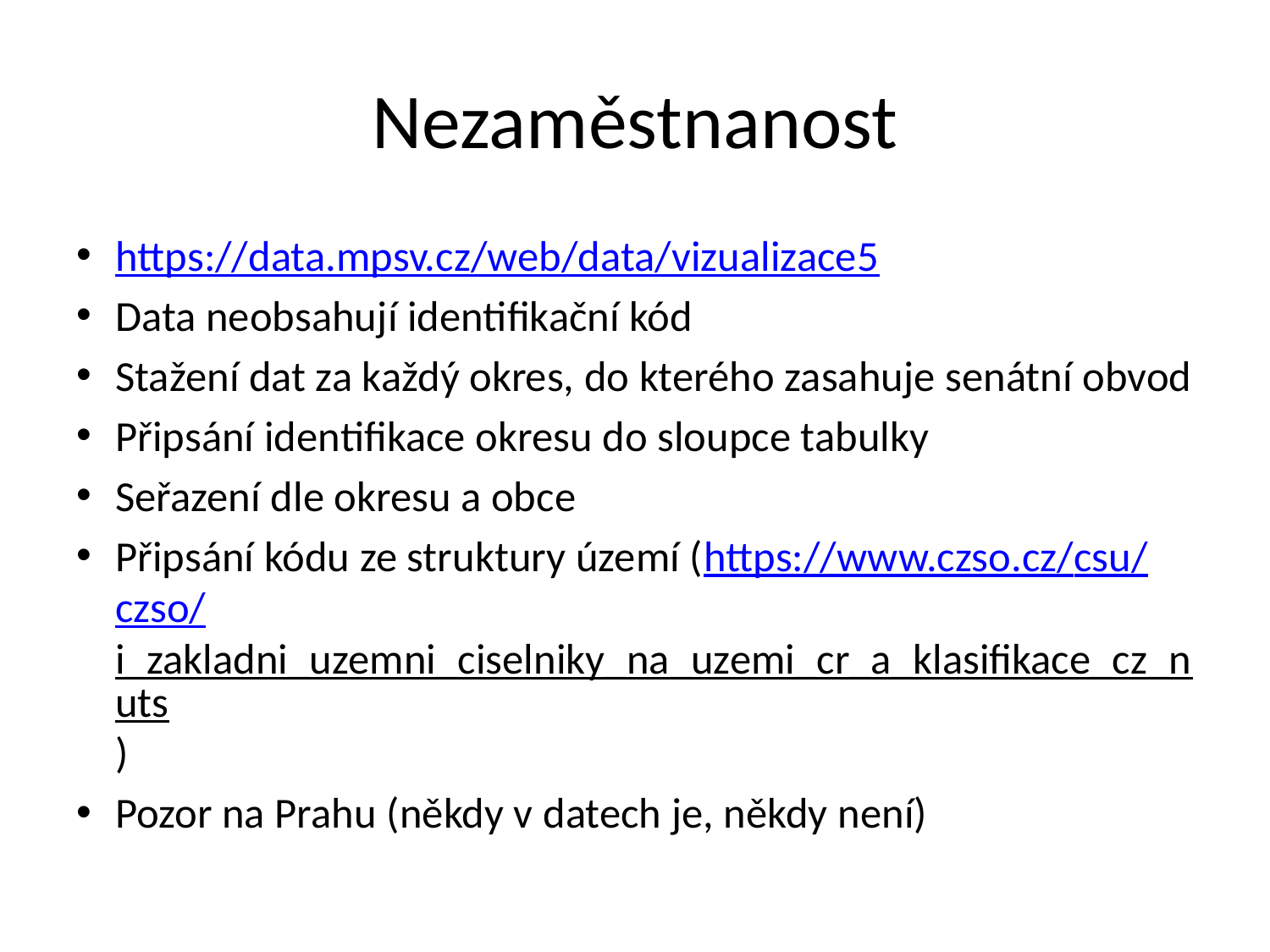

# Nezaměstnanost
https://data.mpsv.cz/web/data/vizualizace5
Data neobsahují identifikační kód
Stažení dat za každý okres, do kterého zasahuje senátní obvod
Připsání identifikace okresu do sloupce tabulky
Seřazení dle okresu a obce
Připsání kódu ze struktury území (https://www.czso.cz/csu/czso/i_zakladni_uzemni_ciselniky_na_uzemi_cr_a_klasifikace_cz_nuts)
Pozor na Prahu (někdy v datech je, někdy není)